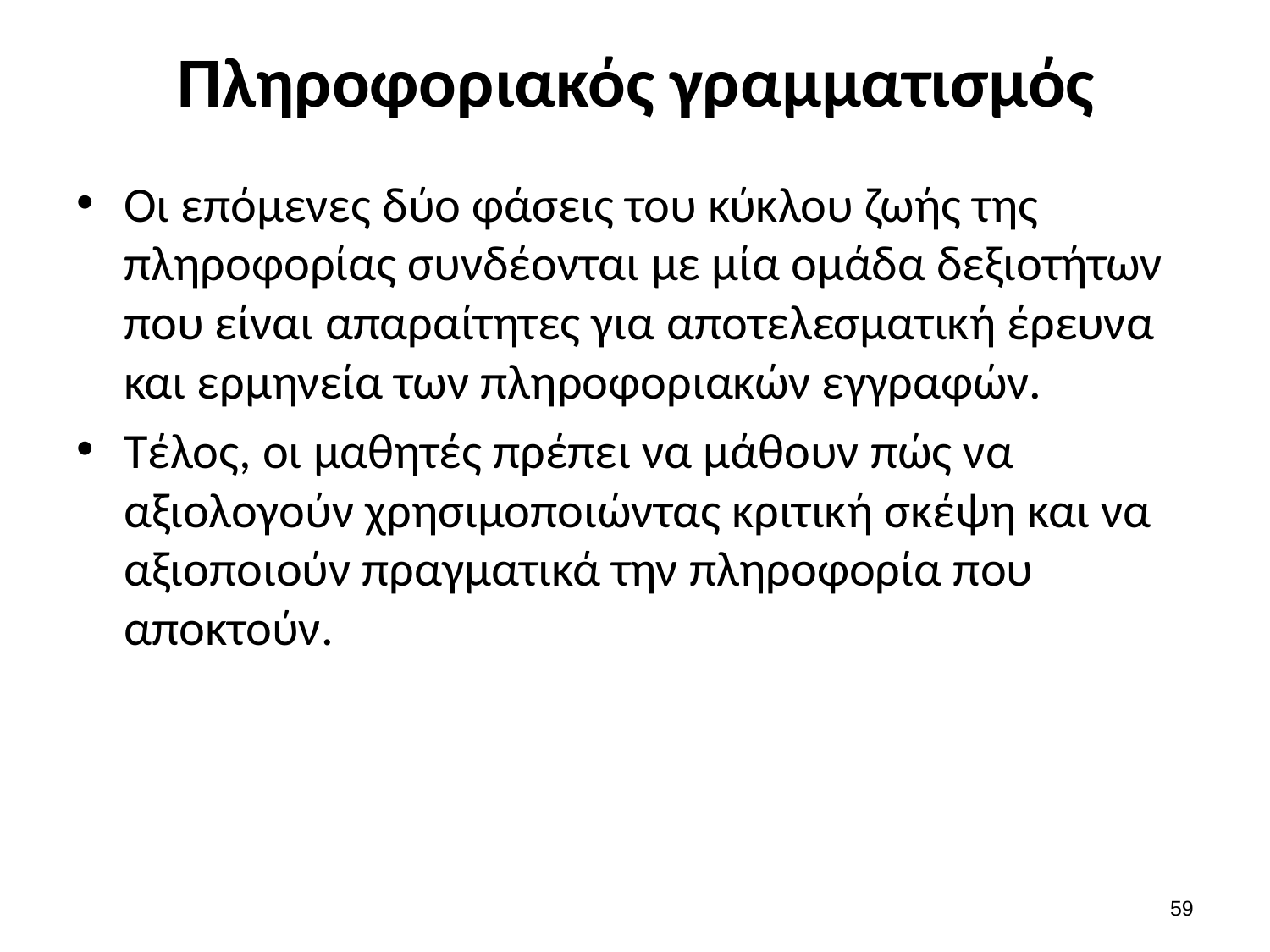

# Πληροφοριακός γραμματισμός
Οι επόμενες δύο φάσεις του κύκλου ζωής της πληροφορίας συνδέονται με μία ομάδα δεξιοτήτων που είναι απαραίτητες για αποτελεσματική έρευνα και ερμηνεία των πληροφοριακών εγγραφών.
Τέλος, οι μαθητές πρέπει να μάθουν πώς να αξιολογούν χρησιμοποιώντας κριτική σκέψη και να αξιοποιούν πραγματικά την πληροφορία που αποκτούν.
59